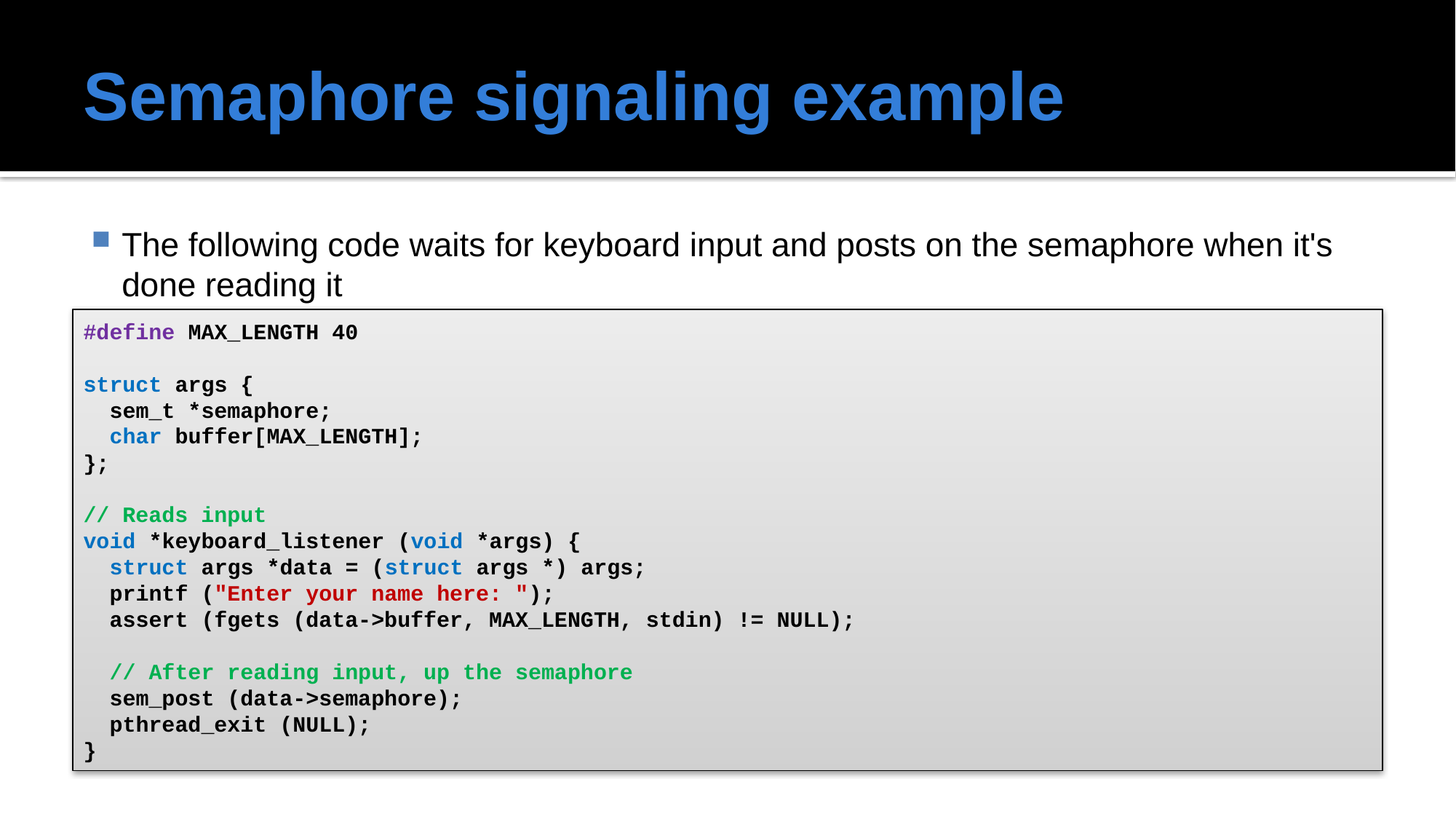

# Semaphore signaling example
The following code waits for keyboard input and posts on the semaphore when it's done reading it
#define MAX_LENGTH 40

struct args {
  sem_t *semaphore;
  char buffer[MAX_LENGTH];
};

// Reads input
void *keyboard_listener (void *args) {
  struct args *data = (struct args *) args;
  printf ("Enter your name here: ");
  assert (fgets (data->buffer, MAX_LENGTH, stdin) != NULL);

  // After reading input, up the semaphore
  sem_post (data->semaphore);
  pthread_exit (NULL);
}